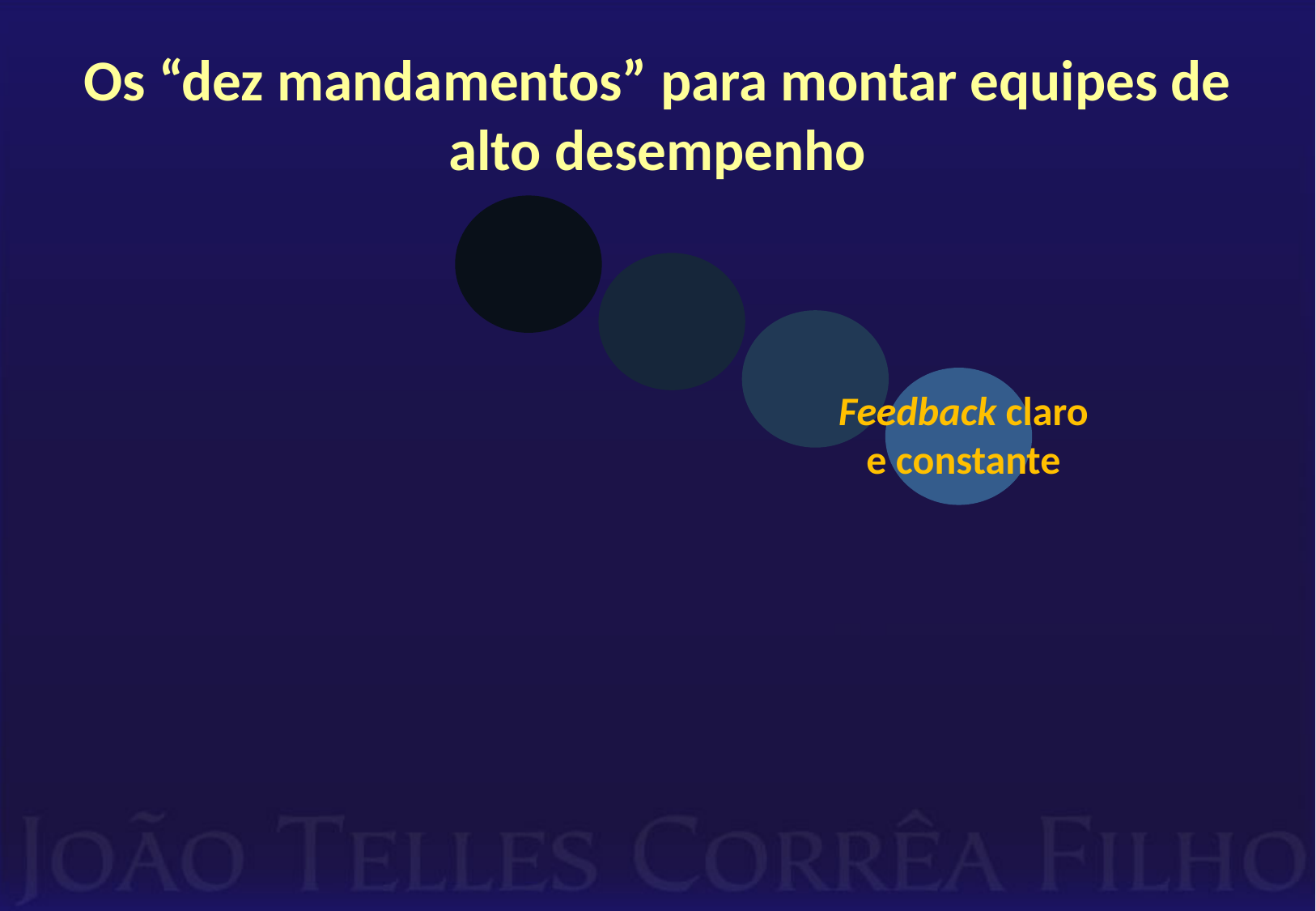

# Os “dez mandamentos” para montar equipes de alto desempenho

Feedback claro
e constante